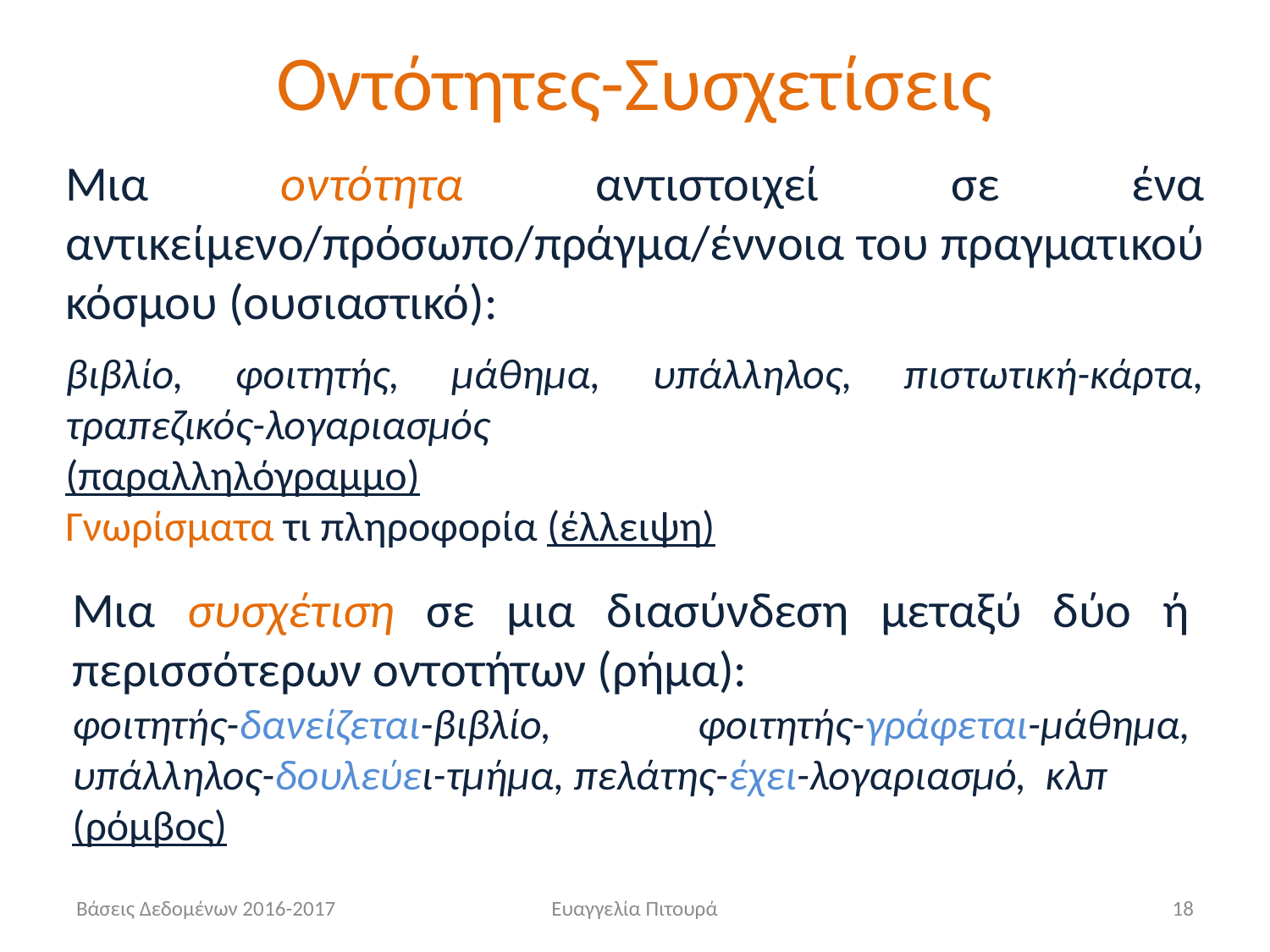

Οντότητες-Συσχετίσεις
Μια οντότητα αντιστοιχεί σε ένα αντικείμενο/πρόσωπο/πράγμα/έννοια του πραγματικού κόσμου (ουσιαστικό):

βιβλίο, φοιτητής, μάθημα, υπάλληλος, πιστωτική-κάρτα, τραπεζικός-λογαριασμός
(παραλληλόγραμμο)
Γνωρίσματα τι πληροφορία (έλλειψη)
Μια συσχέτιση σε μια διασύνδεση μεταξύ δύο ή περισσότερων οντοτήτων (ρήμα):
φοιτητής-δανείζεται-βιβλίο, φοιτητής-γράφεται-μάθημα, υπάλληλος-δουλεύει-τμήμα, πελάτης-έχει-λογαριασμό,  κλπ
(ρόμβος)
Βάσεις Δεδομένων 2016-2017
Ευαγγελία Πιτουρά
18